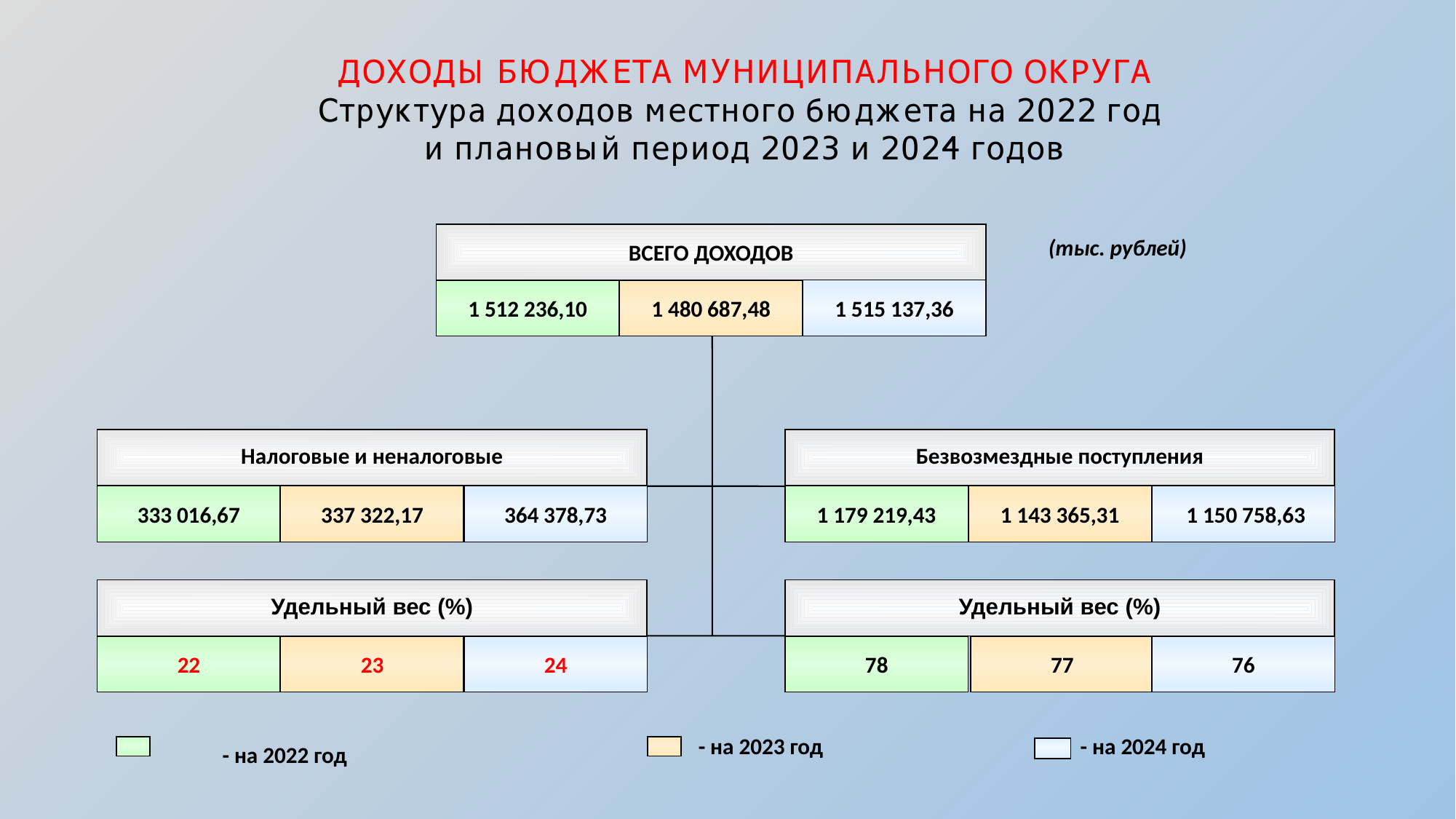

ДОХОДЫ БЮДЖЕТА МУНИЦИПАЛЬНОГО ОКРУГА
Структура доходов местного бюджета на 2022 год
и плановый период 2023 и 2024 годов
ВСЕГО ДОХОДОВ
1 515 137,36
1 512 236,10
1 480 687,48
(тыс. рублей)

Налоговые и неналоговые
333 016,67
337 322,17
364 378,73
Безвозмездные поступления
1 179 219,43
1 143 365,31
 1 150 758,63

Удельный вес (%)
22
23
24
Удельный вес (%)
78
77
76
- на 2023 год
- на 2024 год
- на 2022 год